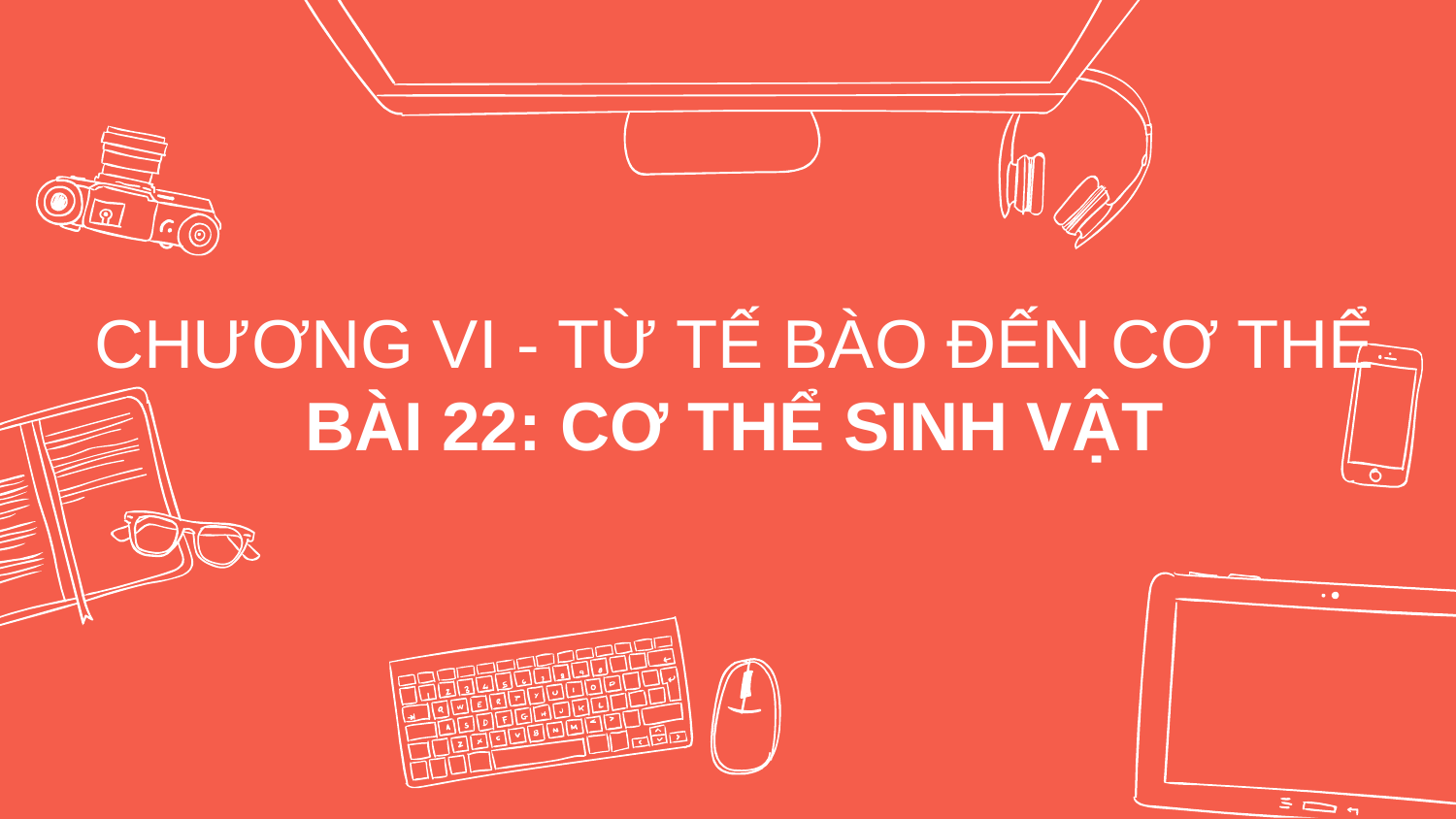

# CHƯƠNG VI - TỪ TẾ BÀO ĐẾN CƠ THỂ BÀI 22: CƠ THỂ SINH VẬT